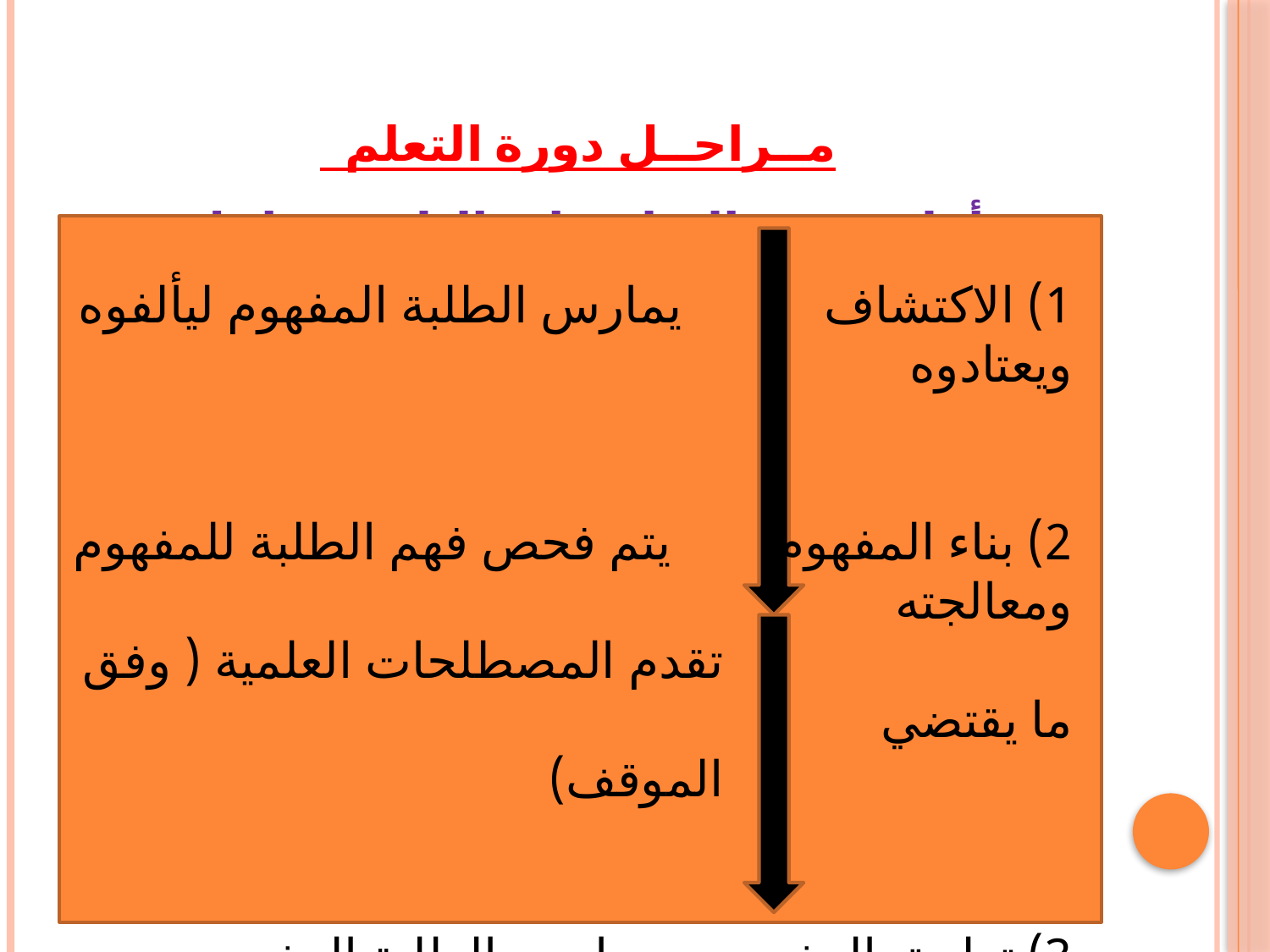

# مــراحــل دورة التعلم أولا : دورة التعلم ذات الثلاث مراحل

1) الاكتشاف           يمارس الطلبة المفهوم ليألفوه ويعتادوه

2) بناء المفهوم        يتم فحص فهم الطلبة للمفهوم ومعالجته
                           تقدم المصطلحات العلمية ( وفق ما يقتضي
                           الموقف)

3) تطبيق المفهوم     يمارس الطلبة المفهوم ويطبقونه بطرق
                            مختلفة